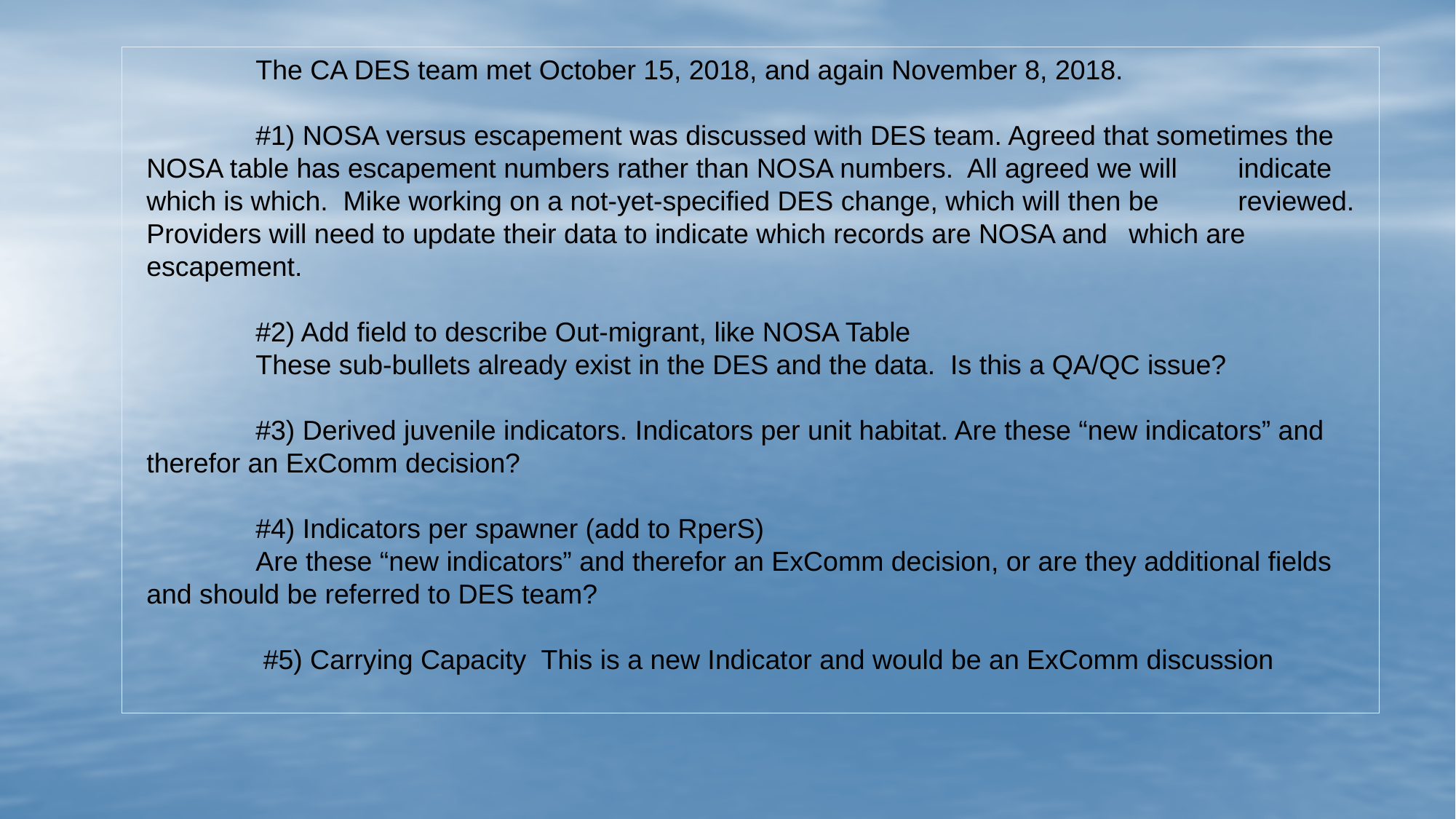

The CA DES team met October 15, 2018, and again November 8, 2018.

	#1) NOSA versus escapement was discussed with DES team. Agreed that sometimes the 	NOSA table has escapement numbers rather than NOSA numbers.  All agreed we will 	indicate which is which.  Mike working on a not-yet-specified DES change, which will then be 	reviewed. Providers will need to update their data to indicate which records are NOSA and 	which are escapement.

	#2) Add field to describe Out-migrant, like NOSA Table
	These sub-bullets already exist in the DES and the data.  Is this a QA/QC issue?

	#3) Derived juvenile indicators. Indicators per unit habitat. Are these “new indicators” and 	therefor an ExComm decision?

	#4) Indicators per spawner (add to RperS)
	Are these “new indicators” and therefor an ExComm decision, or are they additional fields 	and should be referred to DES team?

	 #5) Carrying Capacity  This is a new Indicator and would be an ExComm discussion